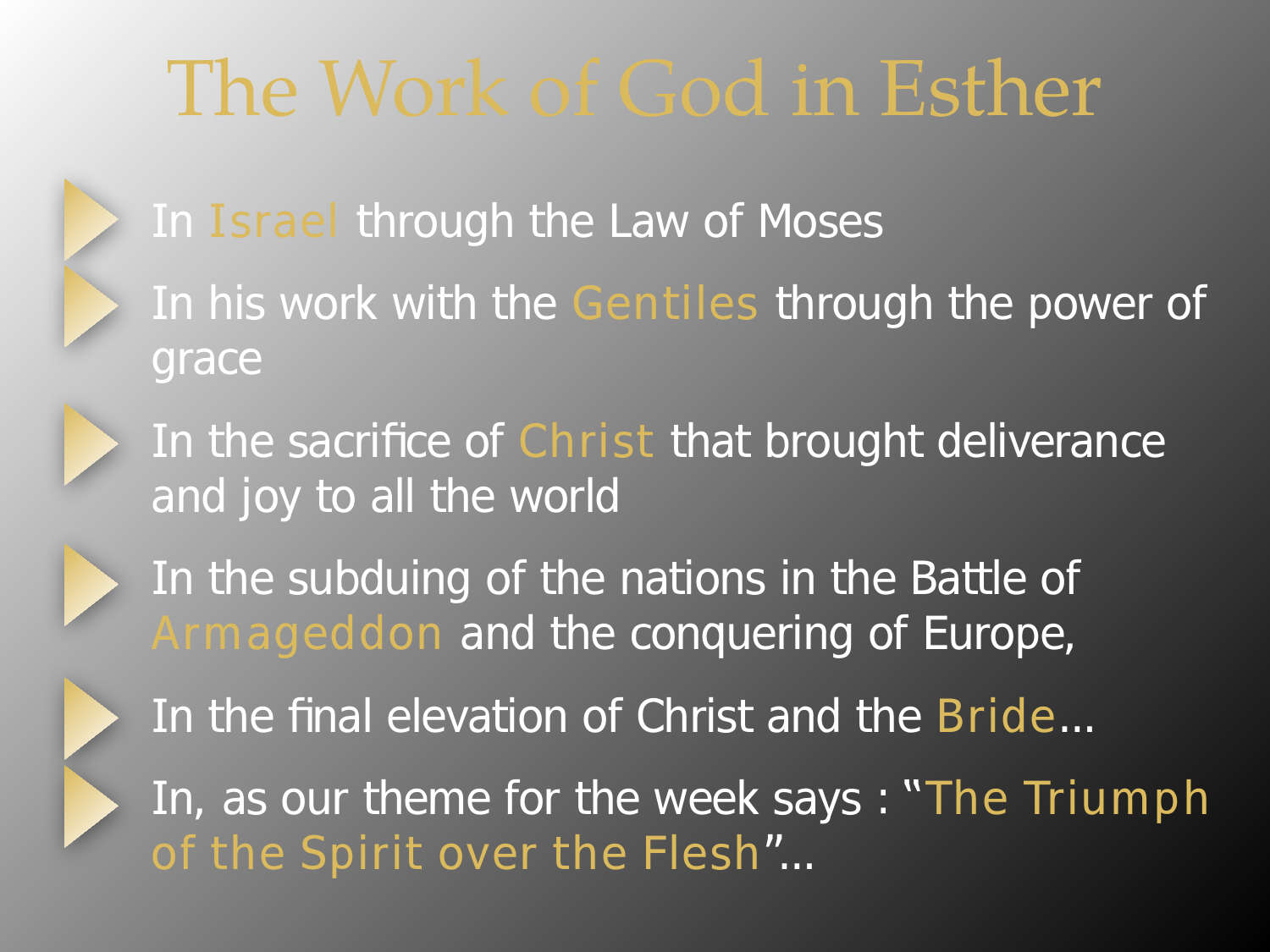

# The Work of God in Esther
In Israel through the Law of Moses

In his work with the Gentiles through the power of grace

In the sacrifice of Christ that brought deliverance and joy to all the world

In the subduing of the nations in the Battle of Armageddon and the conquering of Europe,

In the final elevation of Christ and the Bride…

In, as our theme for the week says : “The Triumph of the Spirit over the Flesh”…